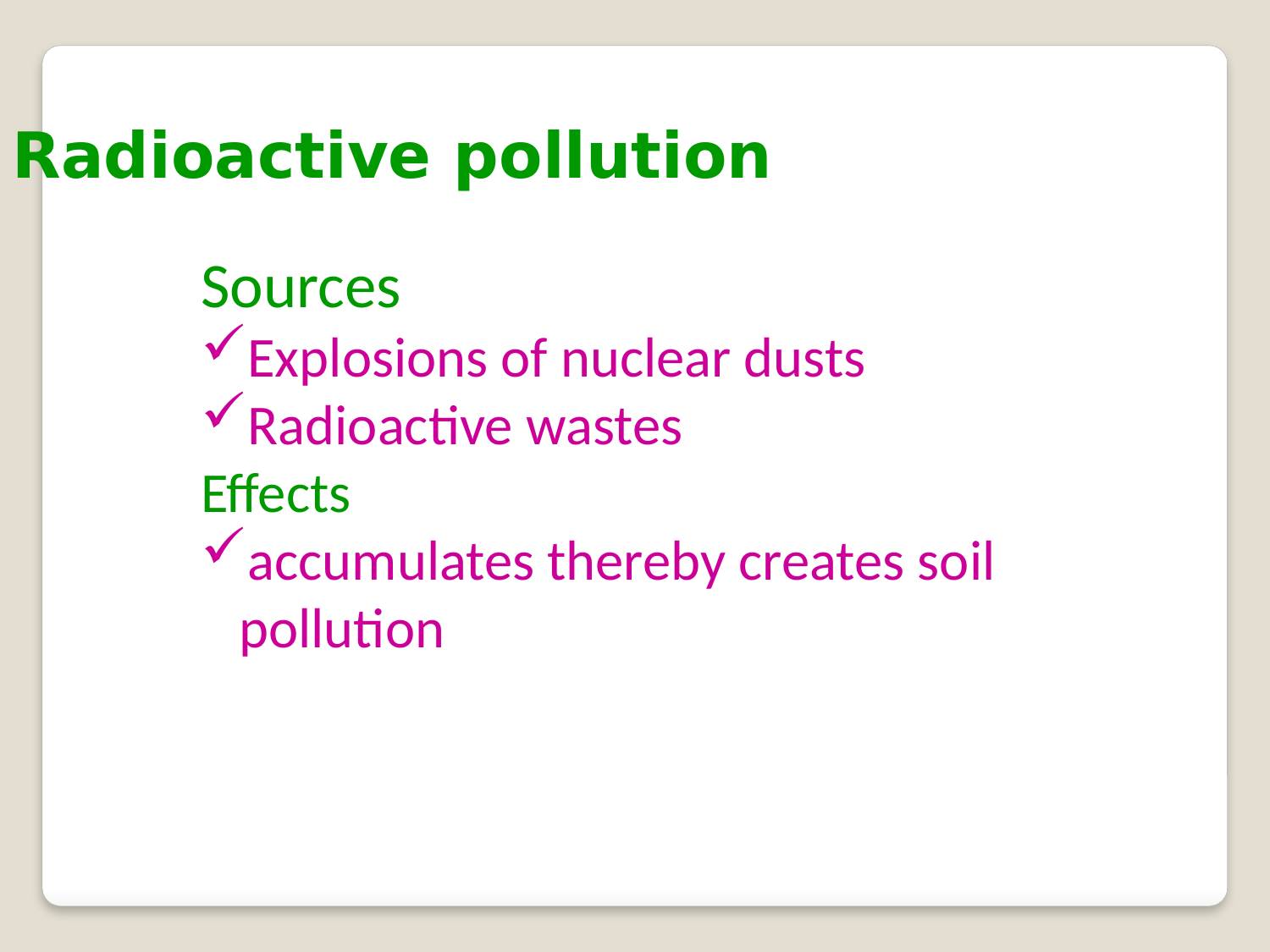

Radioactive pollution
Sources
Explosions of nuclear dusts
Radioactive wastes
Effects
accumulates thereby creates soil
   pollution